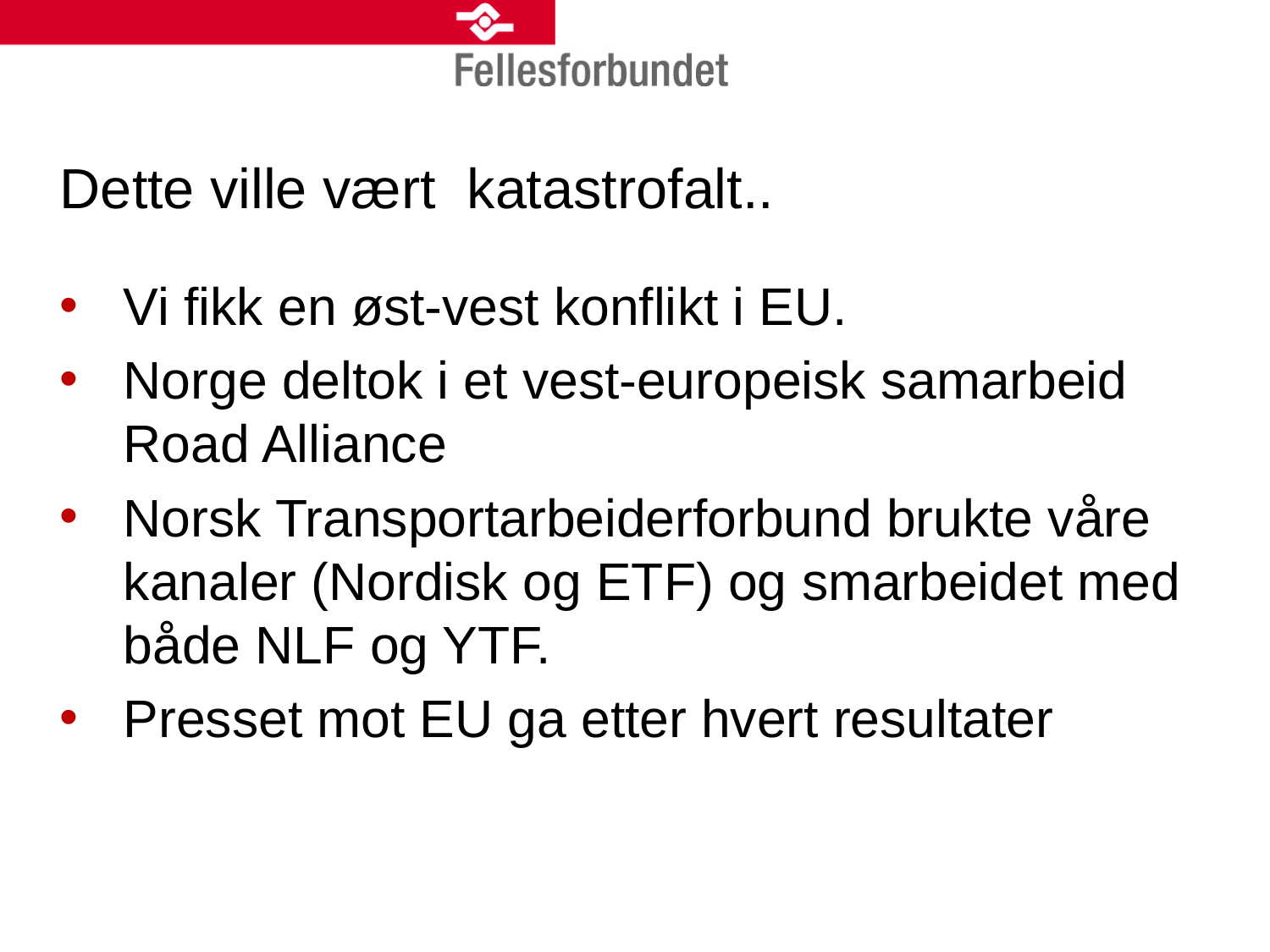

# Dette ville vært  katastrofalt..
Vi fikk en øst-vest konflikt i EU.
Norge deltok i et vest-europeisk samarbeid Road Alliance
Norsk Transportarbeiderforbund brukte våre kanaler (Nordisk og ETF) og smarbeidet med både NLF og YTF.
Presset mot EU ga etter hvert resultater